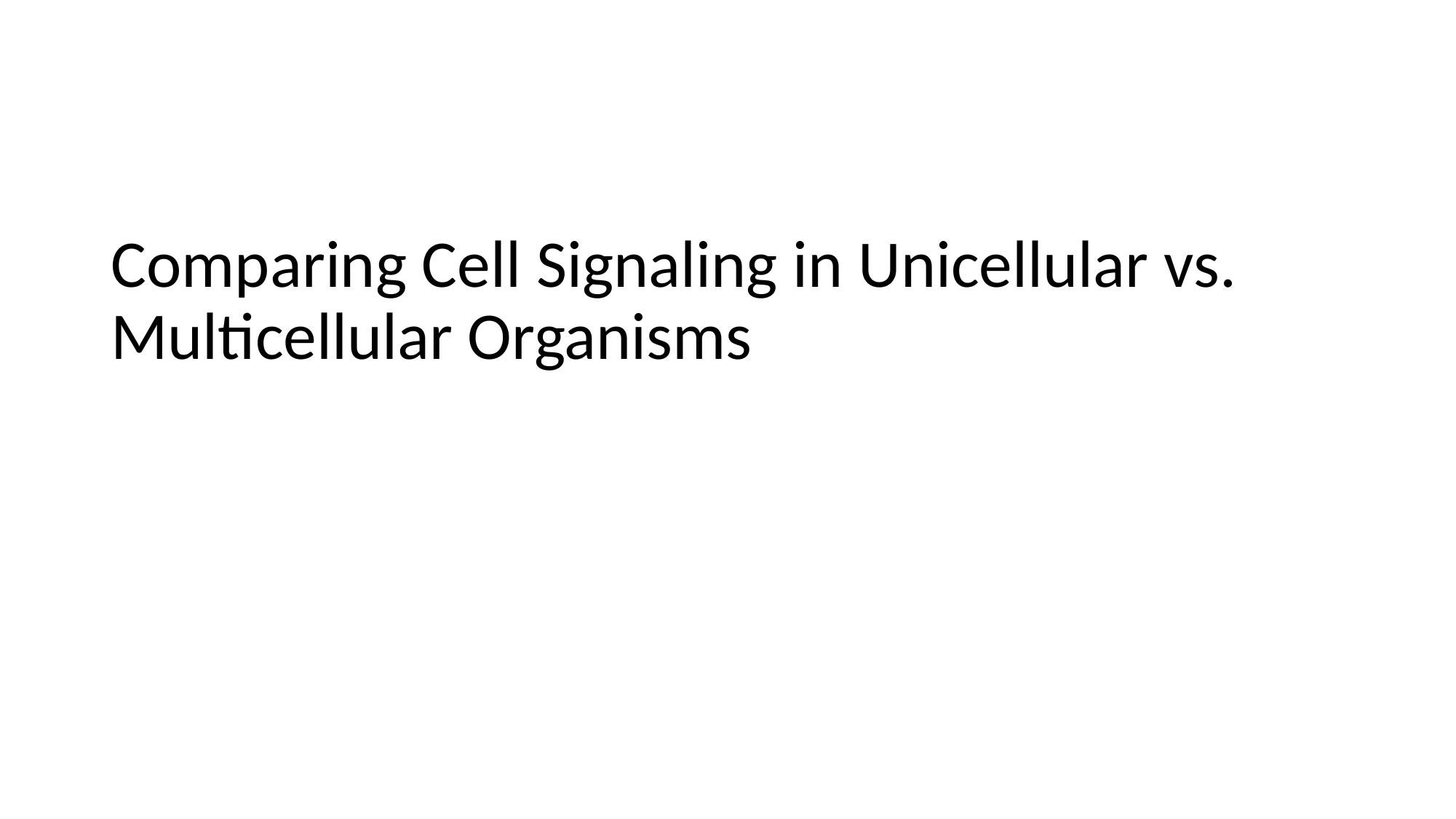

# Comparing Cell Signaling in Unicellular vs. Multicellular Organisms